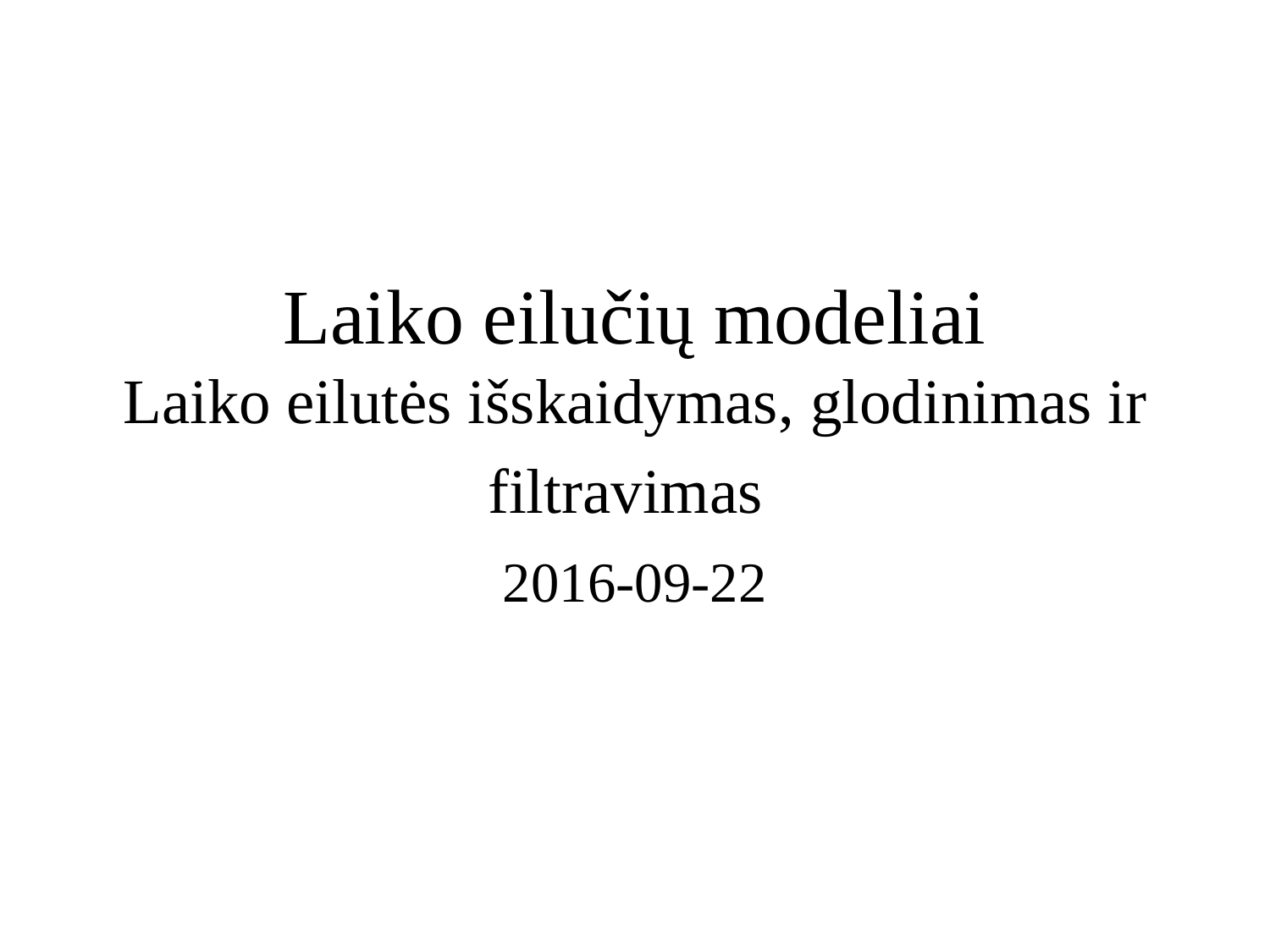

# Laiko eilučių modeliai Laiko eilutės išskaidymas, glodinimas ir filtravimas
2016-09-22